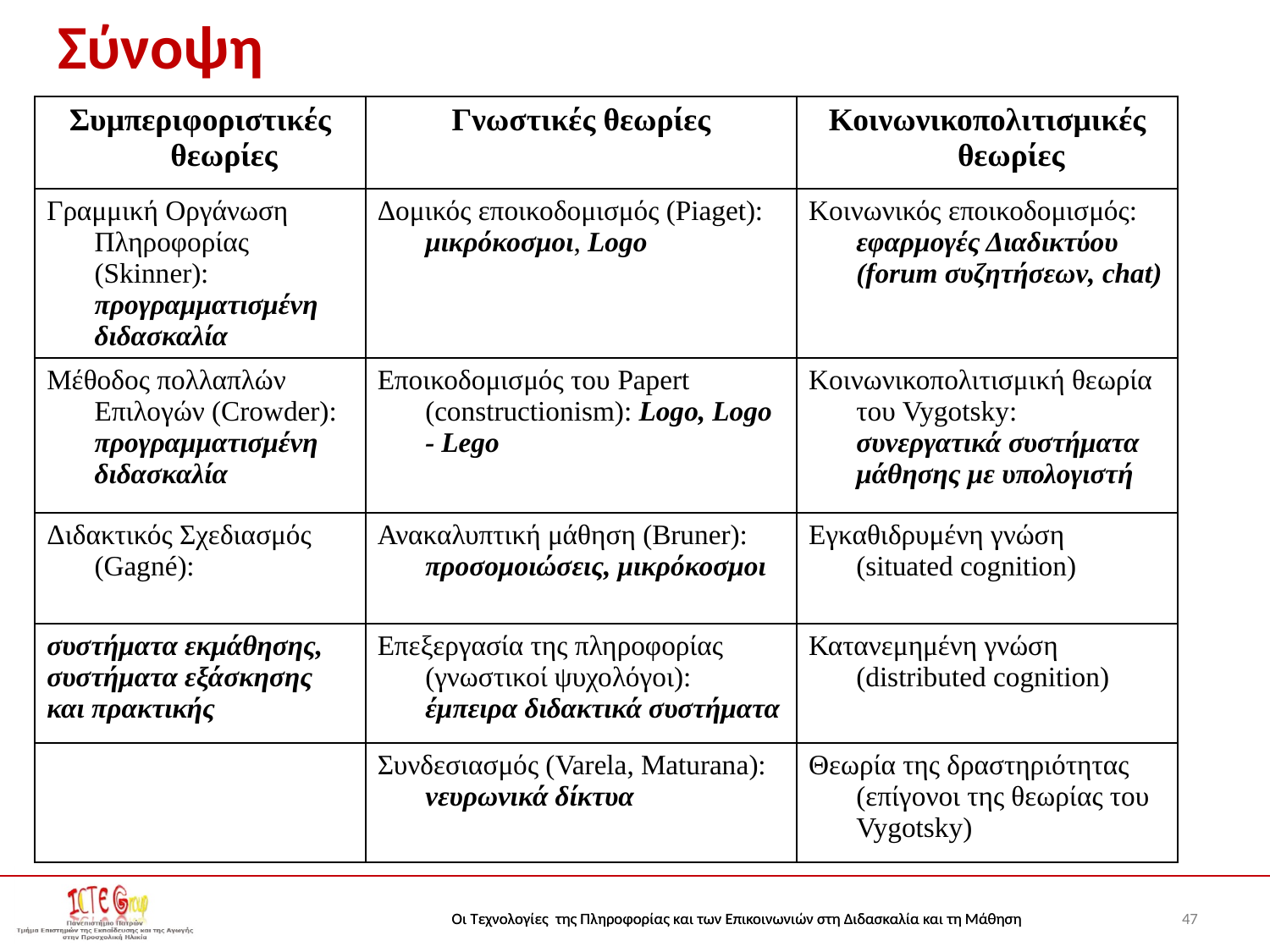

# Σύνοψη
| Συμπεριφοριστικές θεωρίες | Γνωστικές θεωρίες | Κοινωνικοπολιτισμικές θεωρίες |
| --- | --- | --- |
| Γραμμική Οργάνωση Πληροφορίας (Skinner): προγραμματισμένη διδασκαλία | Δομικός εποικοδομισμός (Piaget): μικρόκοσμοι, Logo | Κοινωνικός εποικοδομισμός: εφαρμογές Διαδικτύου (forum συζητήσεων, chat) |
| Μέθοδος πολλαπλών Επιλογών (Crowder): προγραμματισμένη διδασκαλία | Εποικοδομισμός του Papert (constructionism): Logo, Logo - Lego | Κοινωνικοπολιτισμική θεωρία του Vygotsky: συνεργατικά συστήματα μάθησης με υπολογιστή |
| Διδακτικός Σχεδιασμός (Gagné): | Ανακαλυπτική μάθηση (Bruner): προσομοιώσεις, μικρόκοσμοι | Εγκαθιδρυμένη γνώση (situated cognition) |
| συστήματα εκμάθησης, συστήματα εξάσκησης και πρακτικής | Επεξεργασία της πληροφορίας (γνωστικοί ψυχολόγοι): έμπειρα διδακτικά συστήματα | Κατανεμημένη γνώση (distributed cognition) |
|  | Συνδεσιασμός (Varela, Maturana): νευρωνικά δίκτυα | Θεωρία της δραστηριότητας (επίγονοι της θεωρίας του Vygotsky) |